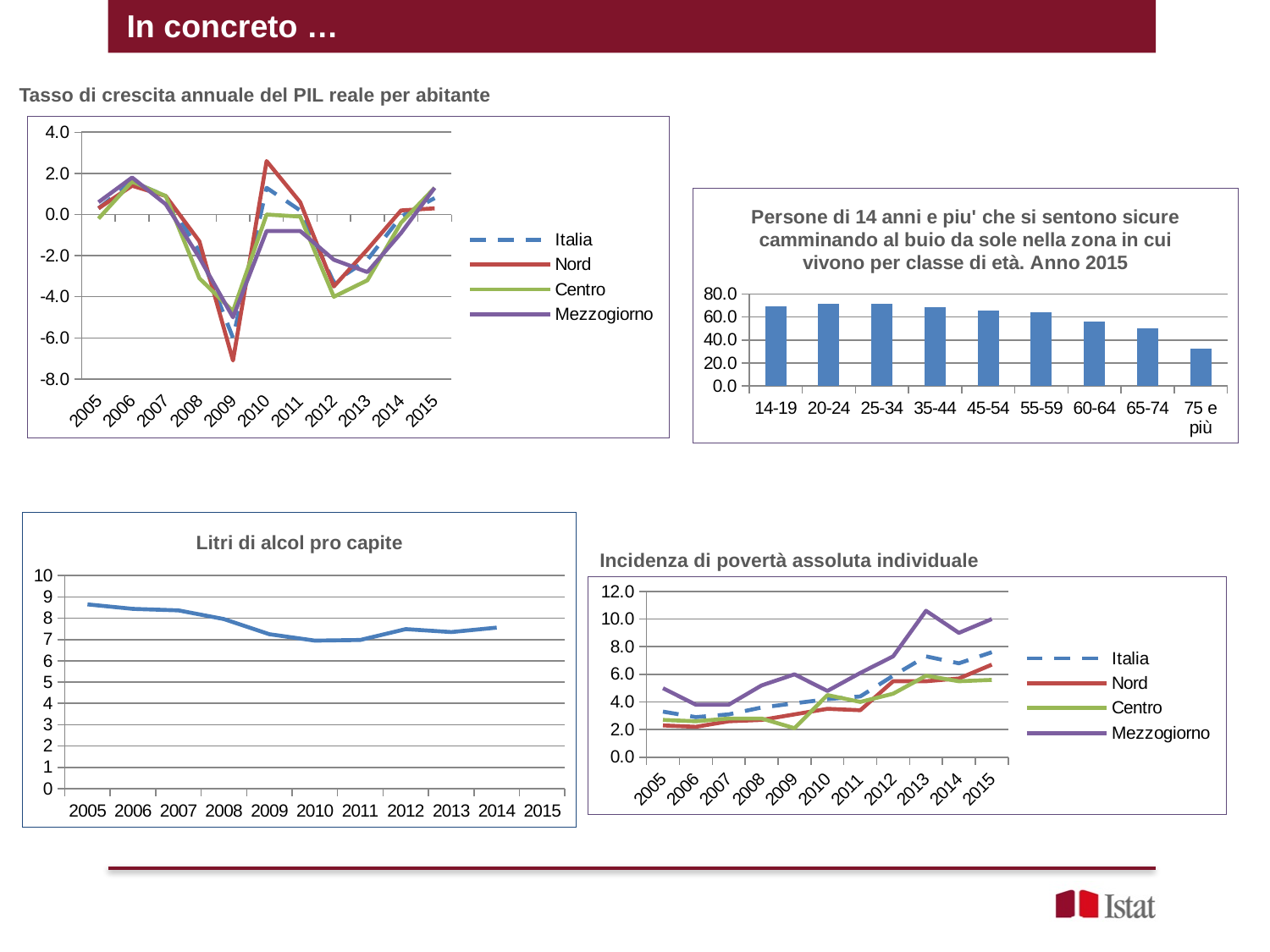

In concreto …
Tasso di crescita annuale del PIL reale per abitante

### Chart

| Category | Italia | Nord | Centro | Mezzogiorno |
|---|---|---|---|---|
| 2005 | 0.3 | 0.3 | -0.2 | 0.6 |
| 2006 | 1.6 | 1.4 | 1.6 | 1.8 |
| 2007 | 0.9 | 0.9 | 0.9 | 0.5 |
| 2008 | -1.8 | -1.3 | -3.1 | -2.1 |
| 2009 | -6.0 | -7.1 | -4.7 | -5.0 |
| 2010 | 1.3 | 2.6 | 0.0 | -0.8 |
| 2011 | 0.2 | 0.6 | -0.1 | -0.8 |
| 2012 | -3.3 | -3.5 | -4.0 | -2.2 |
| 2013 | -2.2 | -1.7 | -3.2 | -2.8 |
| 2014 | -0.1 | 0.2 | -0.4 | -0.9 |
| 2015 | 0.8 | 0.3 | 1.3 | 1.3 |

### Chart: Persone di 14 anni e piu' che si sentono sicure camminando al buio da sole nella zona in cui vivono per classe di età. Anno 2015

| Category | 2015 |
|---|---|
| 14-19 | 69.2 |
| 20-24 | 71.7 |
| 25-34 | 71.2 |
| 35-44 | 68.8 |
| 45-54 | 65.7 |
| 55-59 | 63.9 |
| 60-64 | 56.0 |
| 65-74 | 50.3 |
| 75 e più | 32.3 |

[unsupported chart]

Incidenza di povertà assoluta individuale

### Chart

| Category | Italia | Nord | Centro | Mezzogiorno |
|---|---|---|---|---|
| 2005 | 3.3 | 2.3 | 2.7 | 5.0 |
| 2006 | 2.9 | 2.2 | 2.6 | 3.8 |
| 2007 | 3.1 | 2.6 | 2.8 | 3.8 |
| 2008 | 3.6 | 2.7 | 2.8 | 5.2 |
| 2009 | 3.9 | 3.1 | 2.1 | 6.0 |
| 2010 | 4.2 | 3.5 | 4.5 | 4.8 |
| 2011 | 4.4 | 3.4 | 4.0 | 6.1 |
| 2012 | 5.9 | 5.5 | 4.6 | 7.3 |
| 2013 | 7.3 | 5.5 | 5.9 | 10.6 |
| 2014 | 6.8 | 5.7 | 5.5 | 9.0 |
| 2015 | 7.6 | 6.7 | 5.6 | 10.0 |